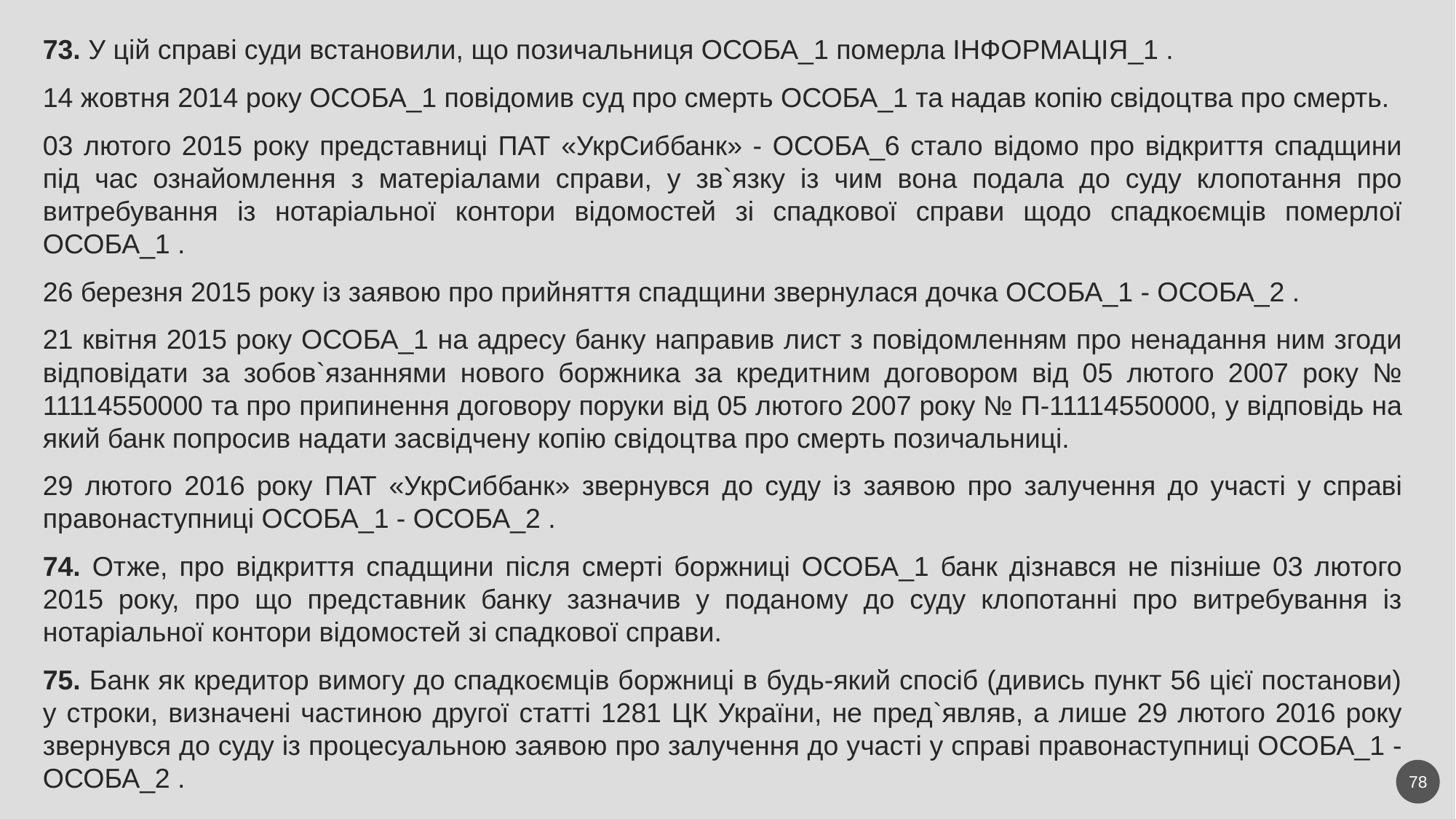

73. У цій справі суди встановили, що позичальниця ОСОБА_1 померла ІНФОРМАЦІЯ_1 .
14 жовтня 2014 року ОСОБА_1 повідомив суд про смерть ОСОБА_1 та надав копію свідоцтва про смерть.
03 лютого 2015 року представниці ПАТ «УкрСиббанк» - ОСОБА_6 стало відомо про відкриття спадщини під час ознайомлення з матеріалами справи, у зв`язку із чим вона подала до суду клопотання про витребування із нотаріальної контори відомостей зі спадкової справи щодо спадкоємців померлої ОСОБА_1 .
26 березня 2015 року із заявою про прийняття спадщини звернулася дочка ОСОБА_1 - ОСОБА_2 .
21 квітня 2015 року ОСОБА_1 на адресу банку направив лист з повідомленням про ненадання ним згоди відповідати за зобов`язаннями нового боржника за кредитним договором від 05 лютого 2007 року № 11114550000 та про припинення договору поруки від 05 лютого 2007 року № П-11114550000, у відповідь на який банк попросив надати засвідчену копію свідоцтва про смерть позичальниці.
29 лютого 2016 року ПАТ «УкрСиббанк» звернувся до суду із заявою про залучення до участі у справі правонаступниці ОСОБА_1 - ОСОБА_2 .
74. Отже, про відкриття спадщини після смерті боржниці ОСОБА_1 банк дізнався не пізніше 03 лютого 2015 року, про що представник банку зазначив у поданому до суду клопотанні про витребування із нотаріальної контори відомостей зі спадкової справи.
75. Банк як кредитор вимогу до спадкоємців боржниці в будь-який спосіб (дивись пункт 56 цієї постанови) у строки, визначені частиною другої статті 1281 ЦК України, не пред`являв, а лише 29 лютого 2016 року звернувся до суду із процесуальною заявою про залучення до участі у справі правонаступниці ОСОБА_1 - ОСОБА_2 .
78